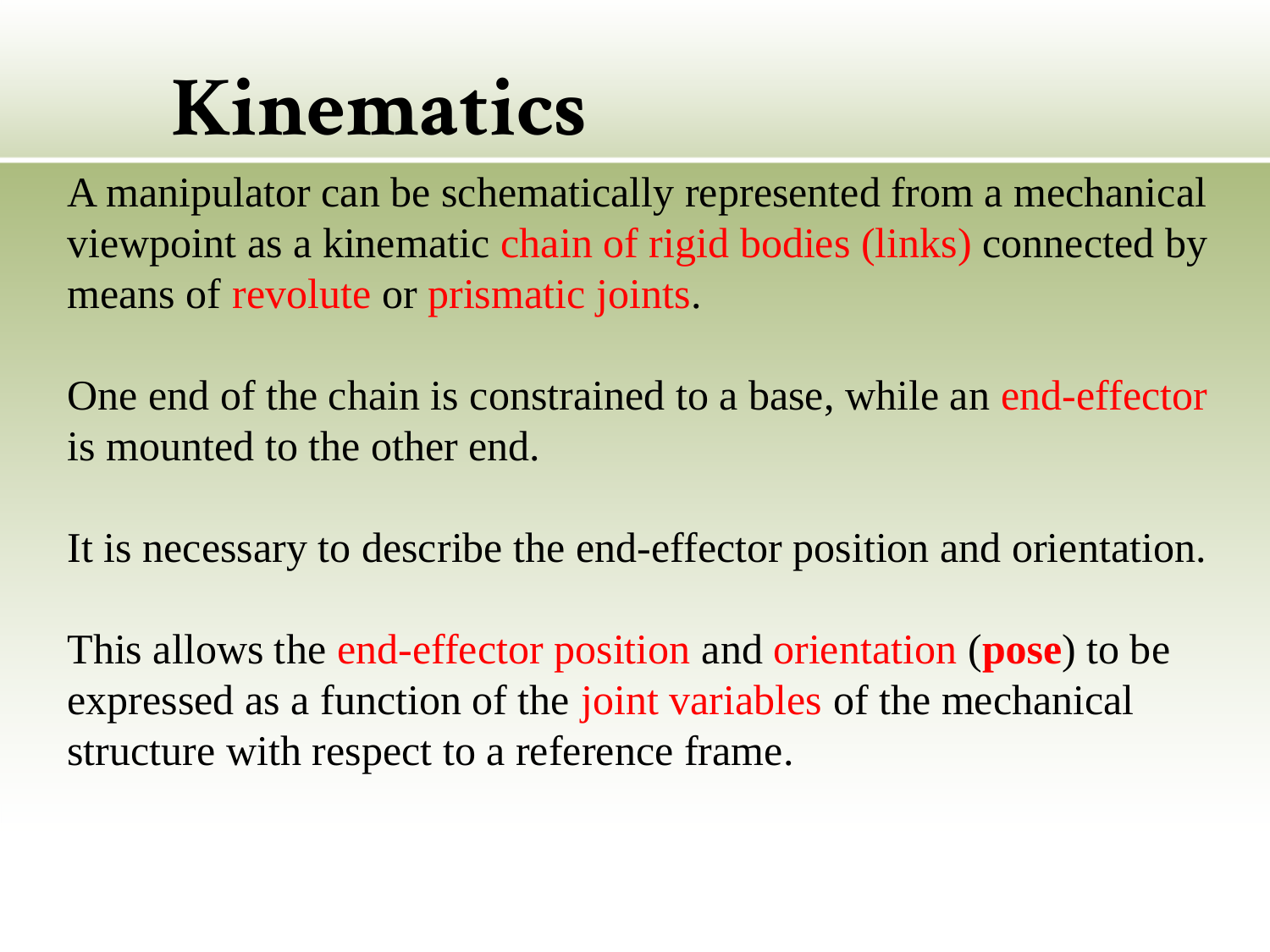

# Kinematics
A manipulator can be schematically represented from a mechanical viewpoint as a kinematic chain of rigid bodies (links) connected by means of revolute or prismatic joints.

One end of the chain is constrained to a base, while an end-effector is mounted to the other end.

It is necessary to describe the end-effector position and orientation.

This allows the end-effector position and orientation (pose) to be expressed as a function of the joint variables of the mechanical structure with respect to a reference frame.